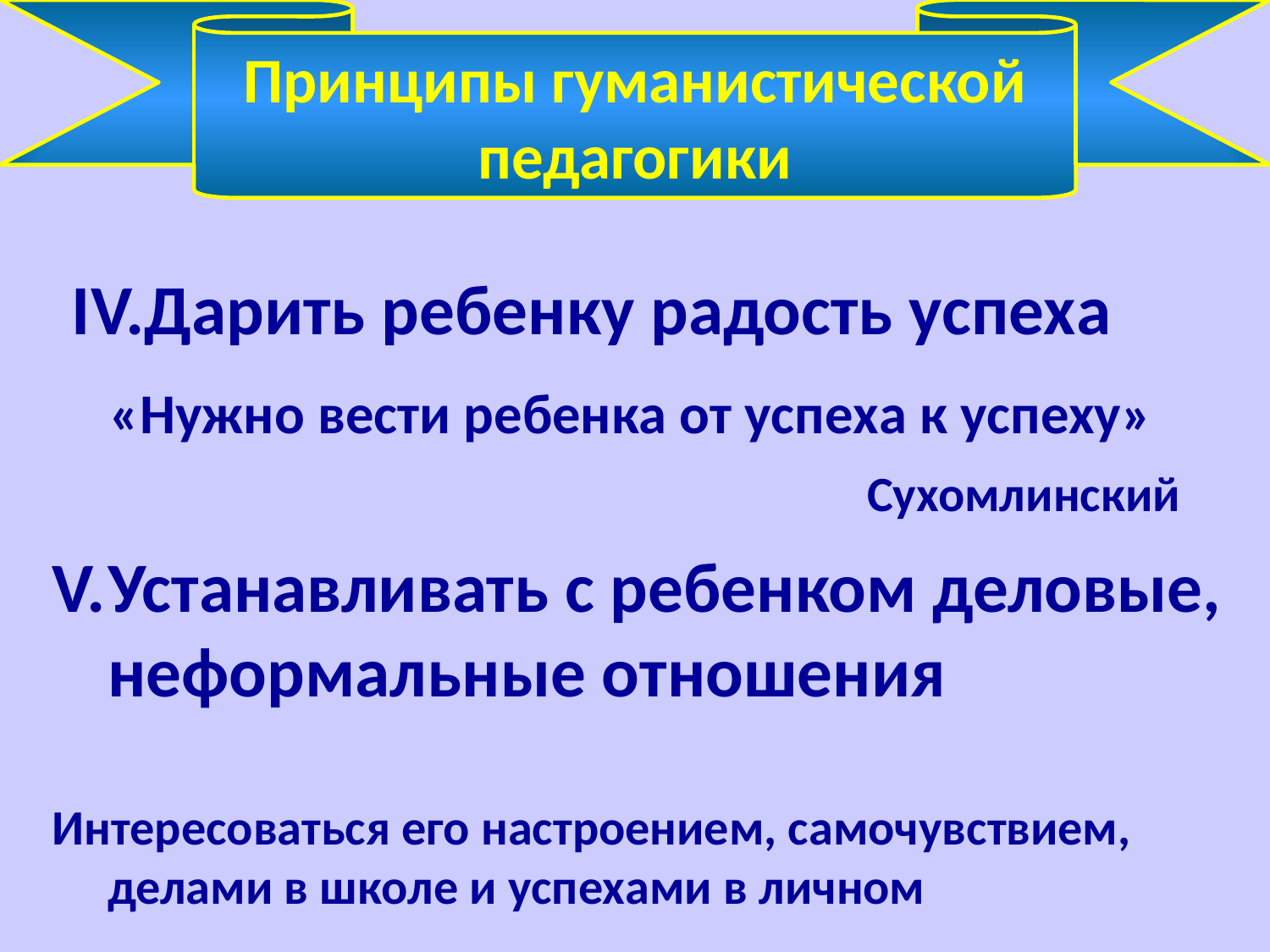

Принципы гуманистической педагогики
Дарить ребенку радость успеха
# «Нужно вести ребенка от успеха к успеху»
 Сухомлинский
Устанавливать с ребенком деловые, неформальные отношения

Интересоваться его настроением, самочувствием, делами в школе и успехами в личном